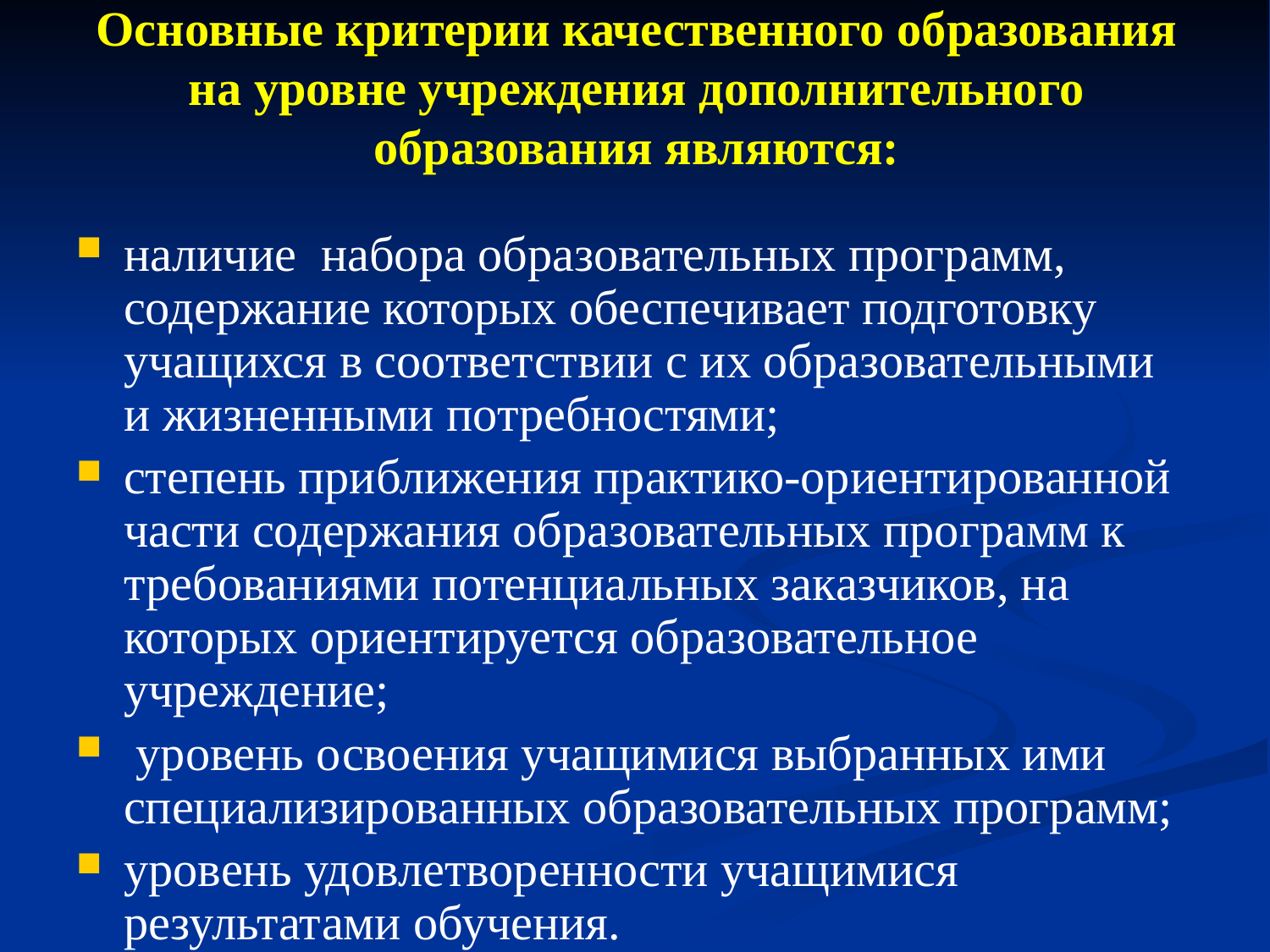

# Основные критерии качественного образования на уровне учреждения дополнительного образования являются:
наличие  набора образовательных программ, содержание которых обеспечивает подготовку учащихся в соответствии с их образовательными и жизненными потребностями;
степень приближения практико-ориентированной части содержания образовательных программ к  требованиями потенциальных заказчиков, на которых ориентируется образовательное учреждение;
 уровень освоения учащимися выбранных ими специализированных образовательных программ;
уровень удовлетворенности учащимися результатами обучения.